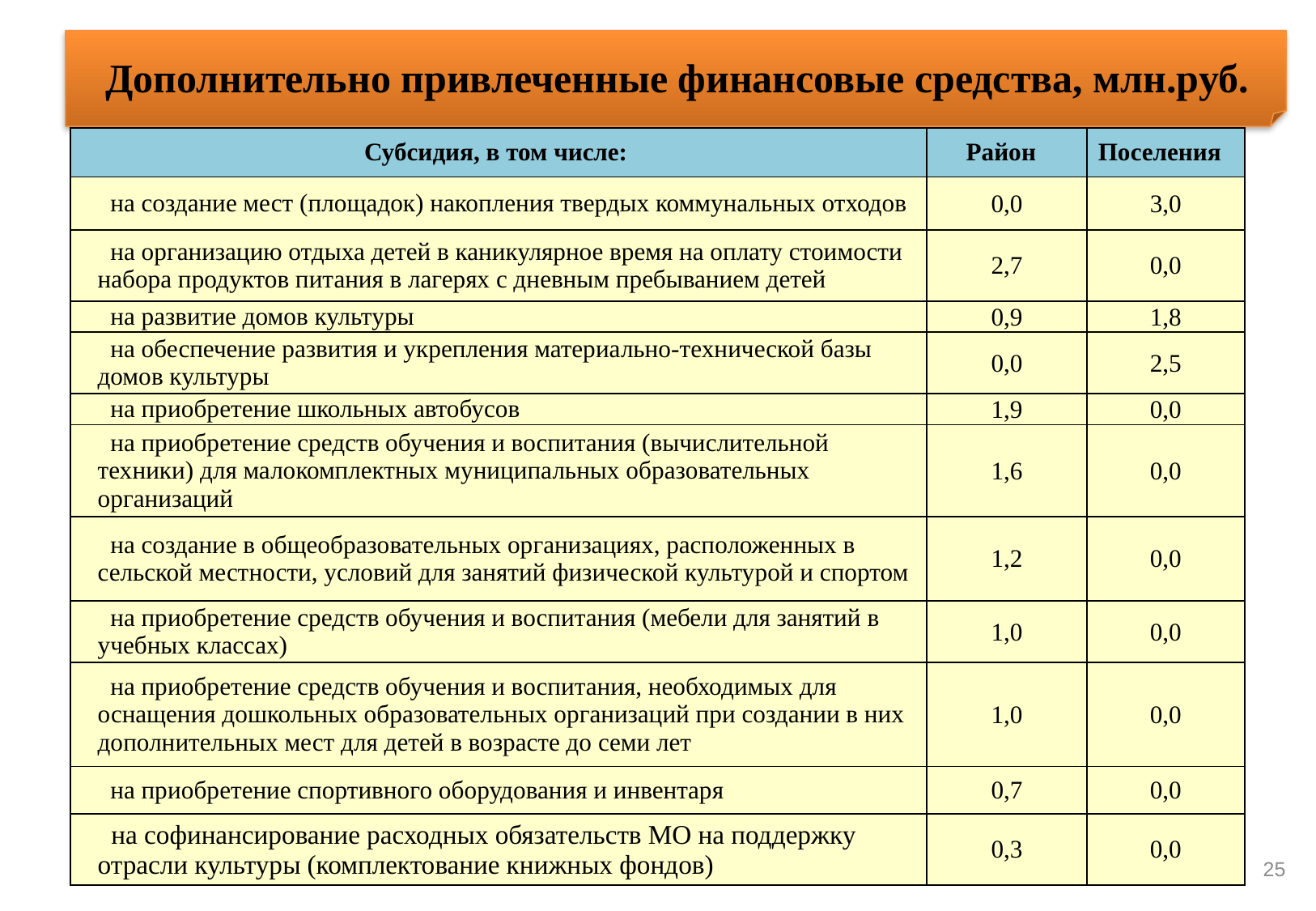

Дополнительно привлеченные финансовые средства, млн.руб.
| Субсидия, в том числе: | Район | Поселения |
| --- | --- | --- |
| на создание мест (площадок) накопления твердых коммунальных отходов | 0,0 | 3,0 |
| на организацию отдыха детей в каникулярное время на оплату стоимости набора продуктов питания в лагерях с дневным пребыванием детей | 2,7 | 0,0 |
| на развитие домов культуры | 0,9 | 1,8 |
| на обеспечение развития и укрепления материально-технической базы домов культуры | 0,0 | 2,5 |
| на приобретение школьных автобусов | 1,9 | 0,0 |
| на приобретение средств обучения и воспитания (вычислительной техники) для малокомплектных муниципальных образовательных организаций | 1,6 | 0,0 |
| на создание в общеобразовательных организациях, расположенных в сельской местности, условий для занятий физической культурой и спортом | 1,2 | 0,0 |
| на приобретение средств обучения и воспитания (мебели для занятий в учебных классах) | 1,0 | 0,0 |
| на приобретение средств обучения и воспитания, необходимых для оснащения дошкольных образовательных организаций при создании в них дополнительных мест для детей в возрасте до семи лет | 1,0 | 0,0 |
| на приобретение спортивного оборудования и инвентаря | 0,7 | 0,0 |
| на софинансирование расходных обязательств МО на поддержку отрасли культуры (комплектование книжных фондов) | 0,3 | 0,0 |
25